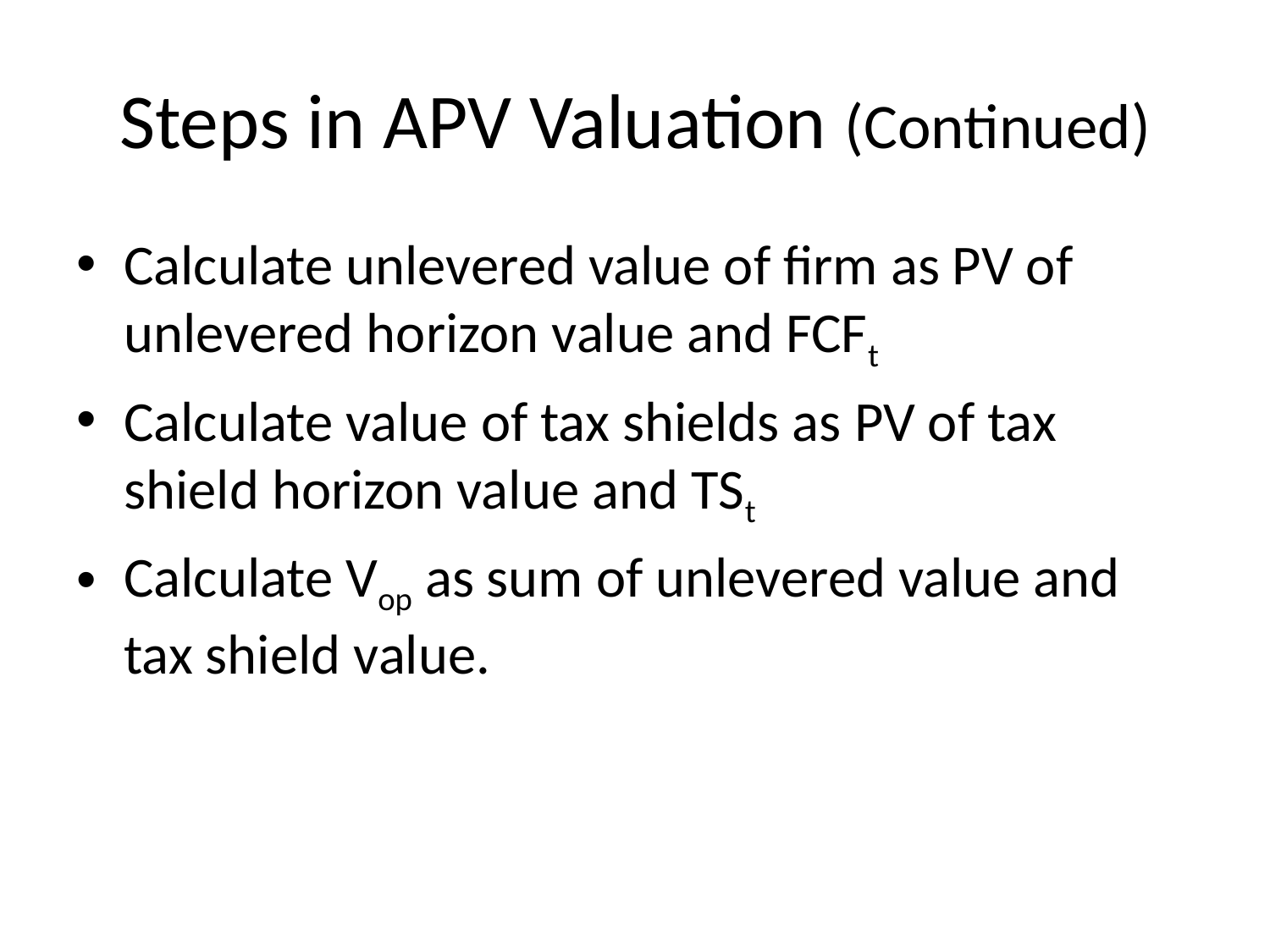

# Steps in APV Valuation (Continued)
Calculate unlevered value of firm as PV of unlevered horizon value and FCFt
Calculate value of tax shields as PV of tax shield horizon value and TSt
Calculate Vop as sum of unlevered value and tax shield value.
15